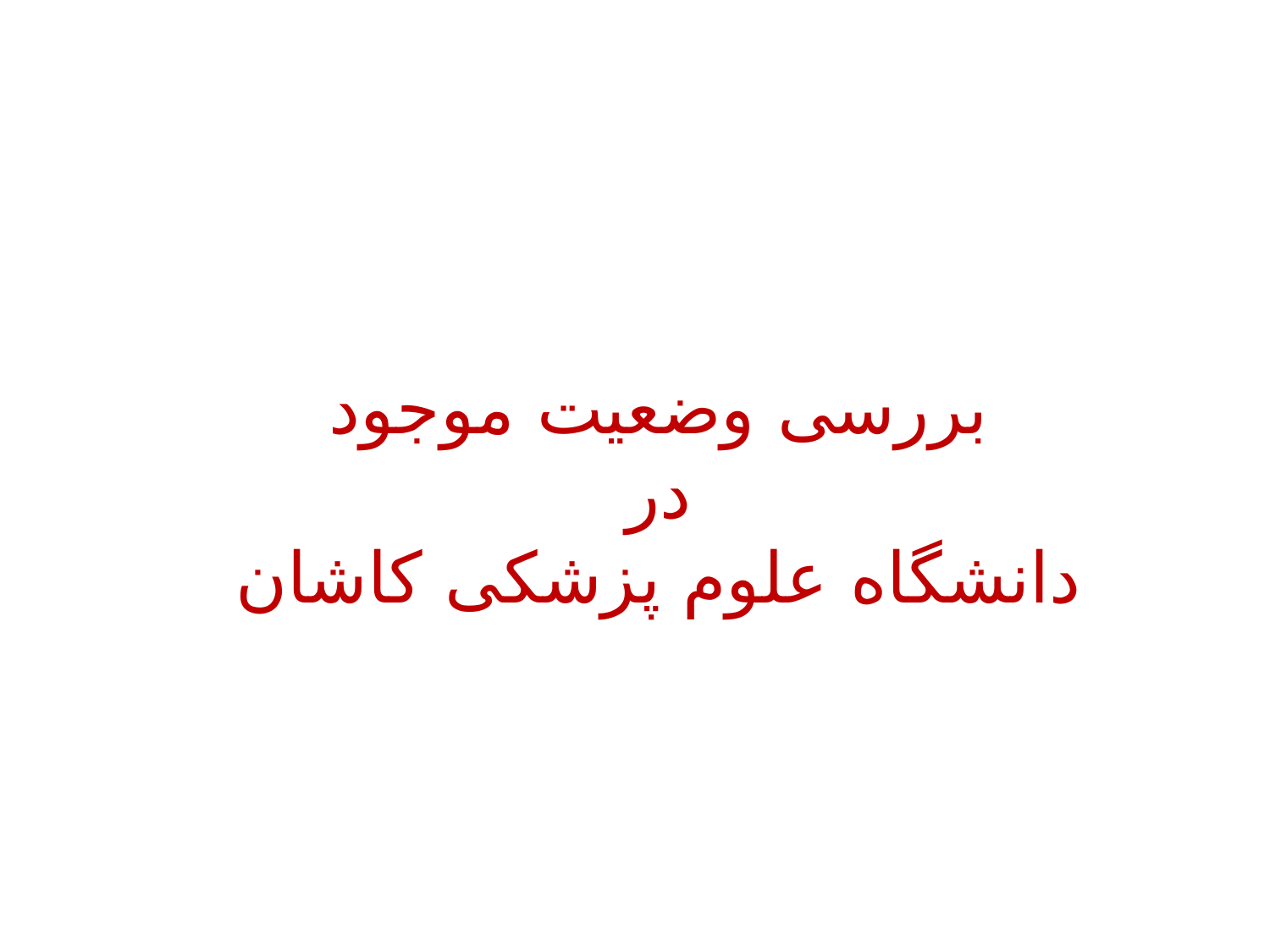

بررسی وضعیت موجود
در
دانشگاه علوم پزشکی کاشان